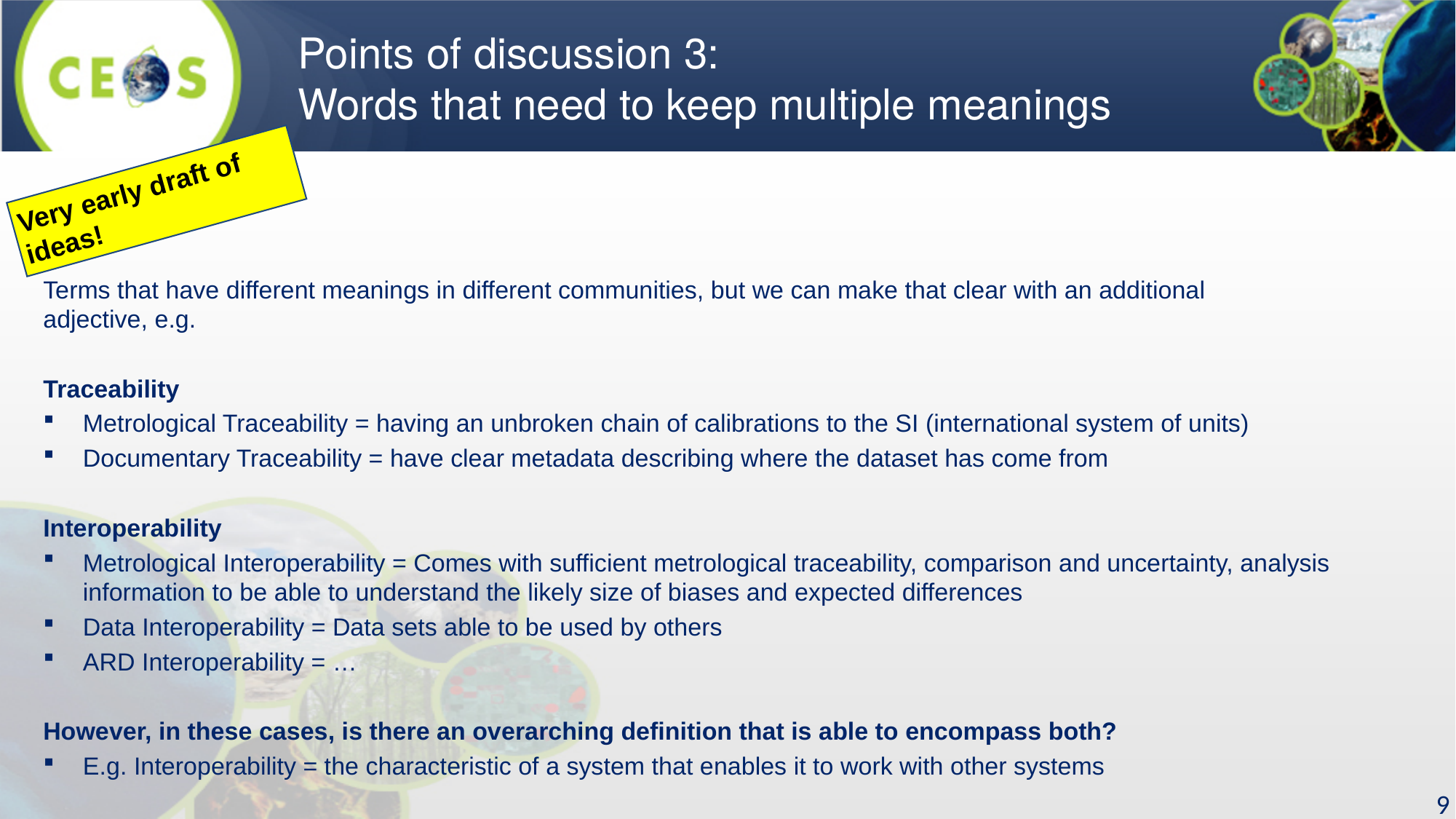

# Points of discussion 3: Words that need to keep multiple meanings
Very early draft of ideas!

Terms that have different meanings in different communities, but we can make that clear with an additional
adjective, e.g.

Traceability
Metrological Traceability = having an unbroken chain of calibrations to the SI (international system of units)
Documentary Traceability = have clear metadata describing where the dataset has come from

Interoperability
Metrological Interoperability = Comes with sufficient metrological traceability, comparison and uncertainty, analysis information to be able to understand the likely size of biases and expected differences
Data Interoperability = Data sets able to be used by others
ARD Interoperability = …

However, in these cases, is there an overarching definition that is able to encompass both?
E.g. Interoperability = the characteristic of a system that enables it to work with other systems
9